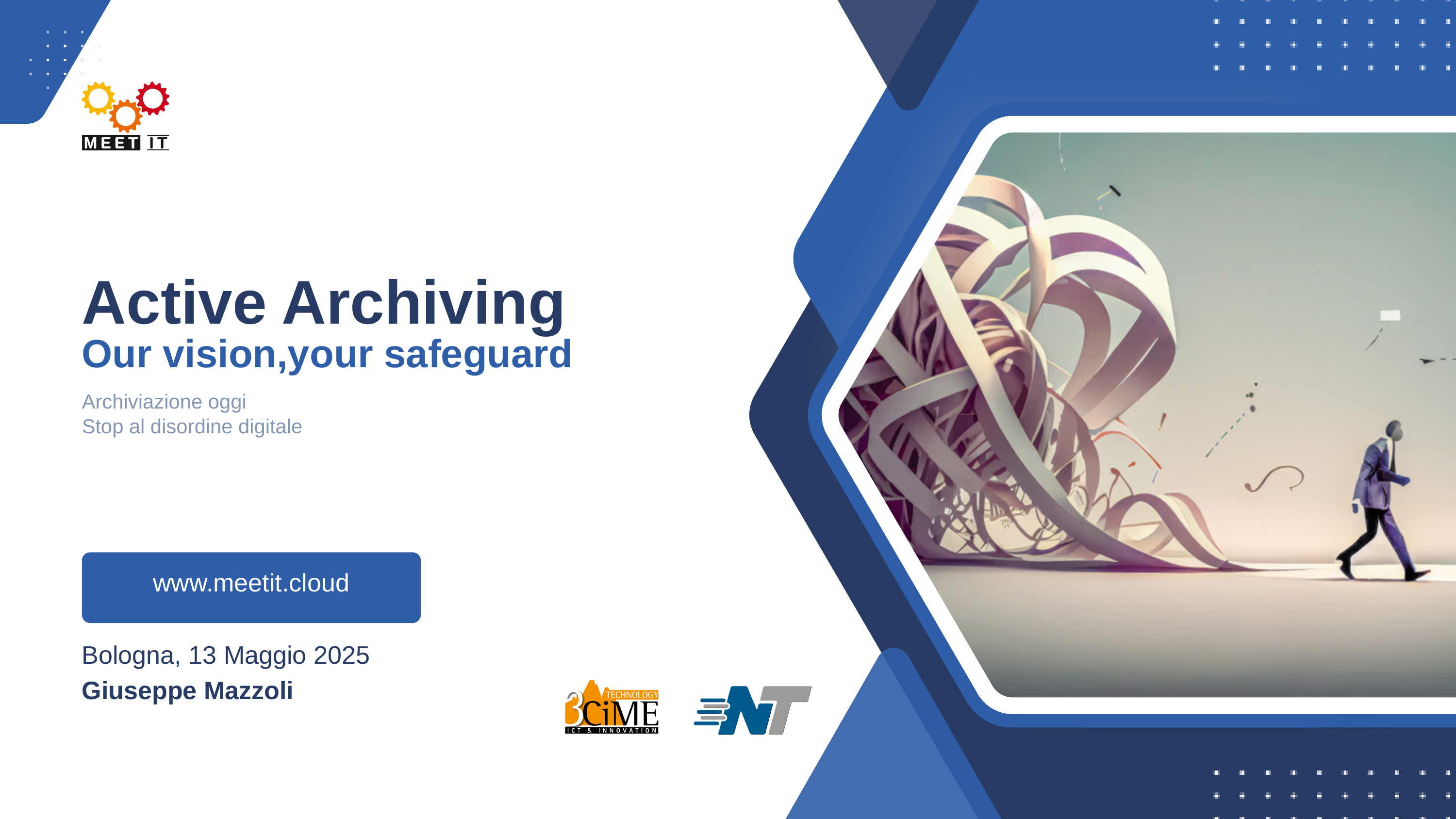

Active Archiving
Our vision,your safeguard
Archiviazione oggi
Stop al disordine digitale

www.meetit.cloud

Bologna, 13 Maggio 2025
Giuseppe Mazzoli